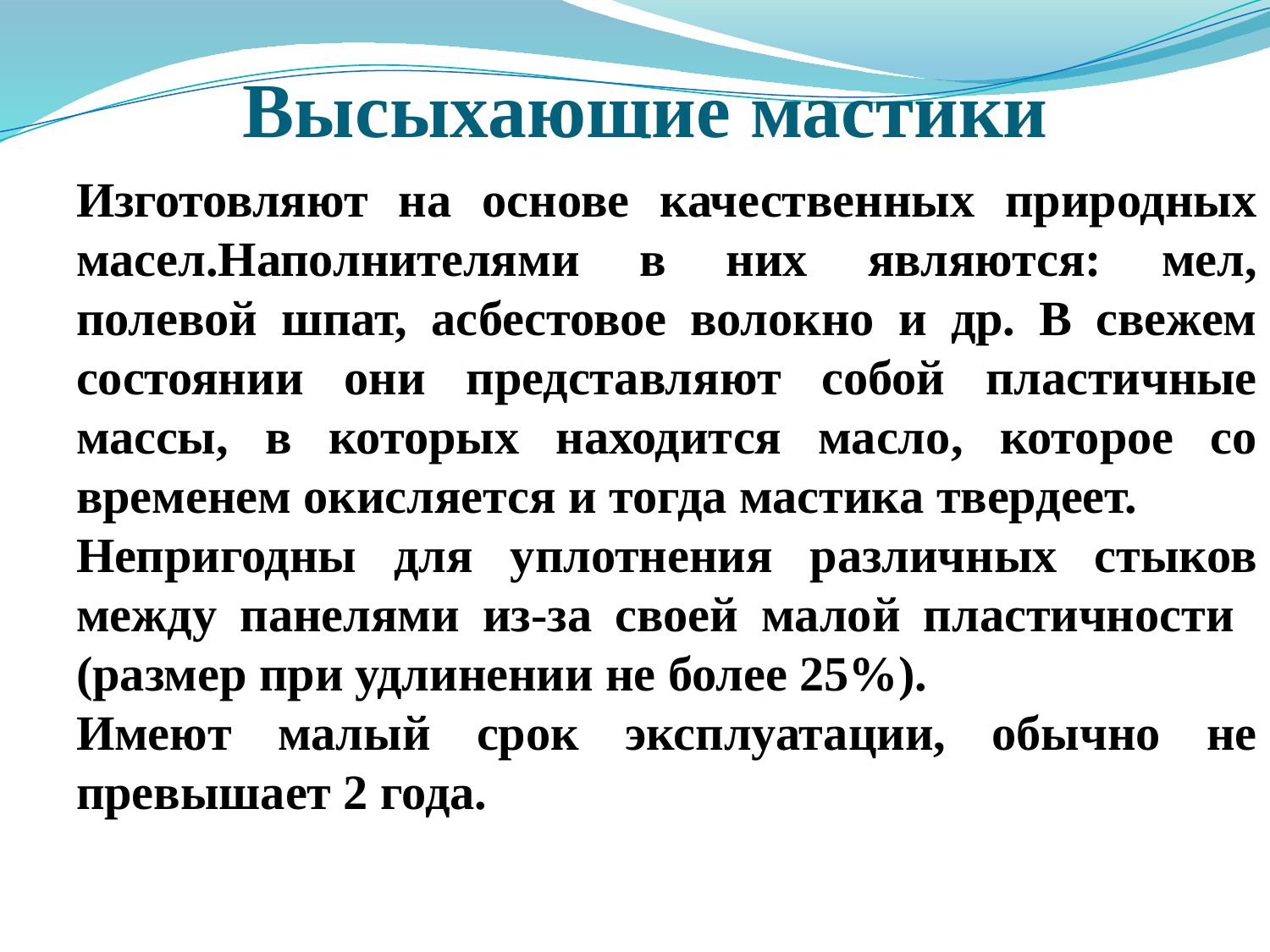

# Высыхающие мастики
Изготовляют на основе качественных природных масел.Наполнителями в них являются: мел, полевой шпат, асбестовое волокно и др. В свежем состоянии они представляют собой пластичные массы, в которых находится масло, которое со временем окисляется и тогда мастика твердеет.
Непригодны для уплотнения различных стыков между панелями из-за своей малой пластичности  (размер при удлинении не более 25%).
Имеют малый срок эксплуатации, обычно не превышает 2 года.